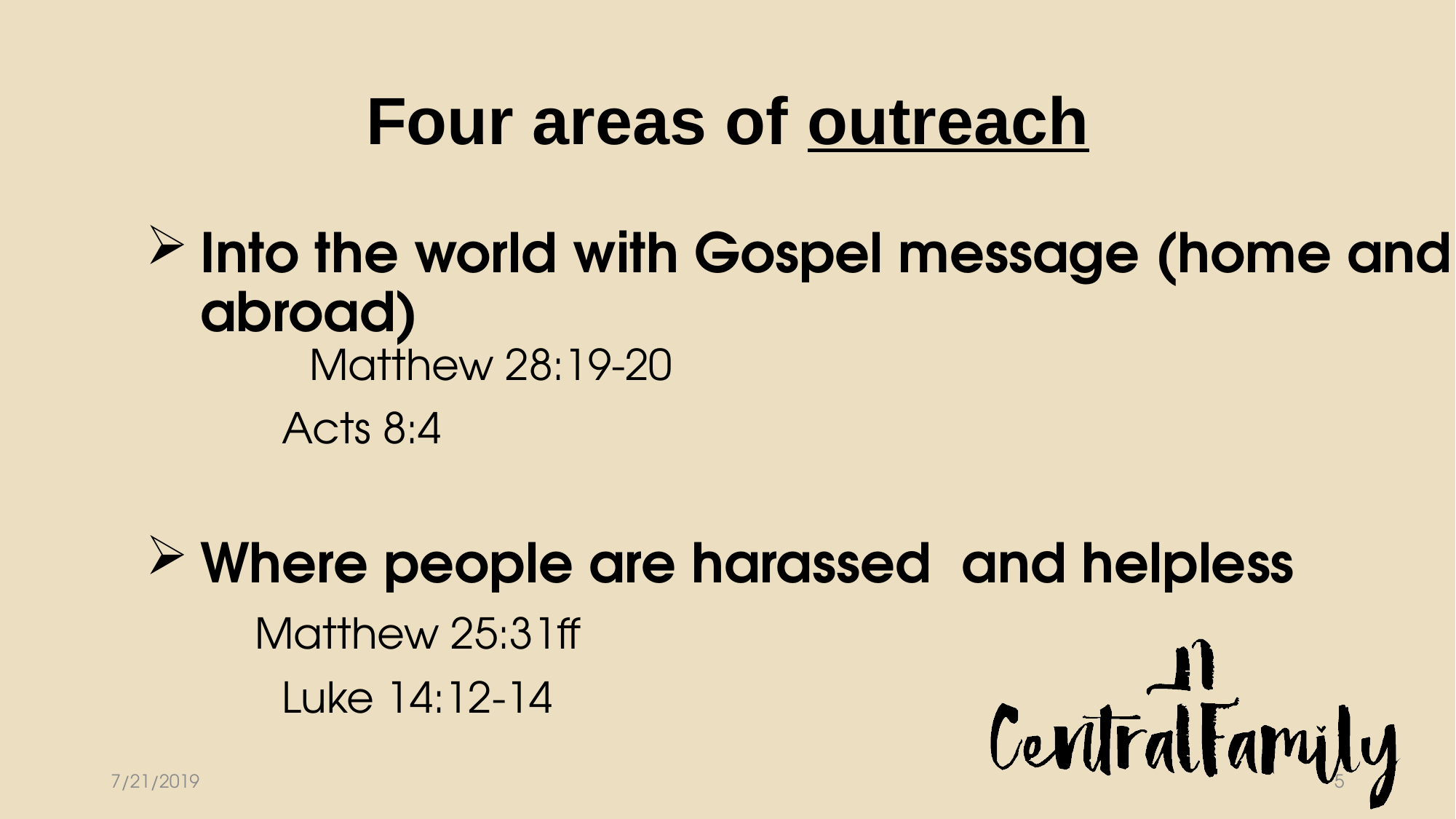

# Four areas of outreach
Into the world with Gospel message (home and abroad)
	Matthew 28:19-20
		Acts 8:4

Where people are harassed  and helpless
	Matthew 25:31ff
		Luke 14:12-14

7/21/2019
5